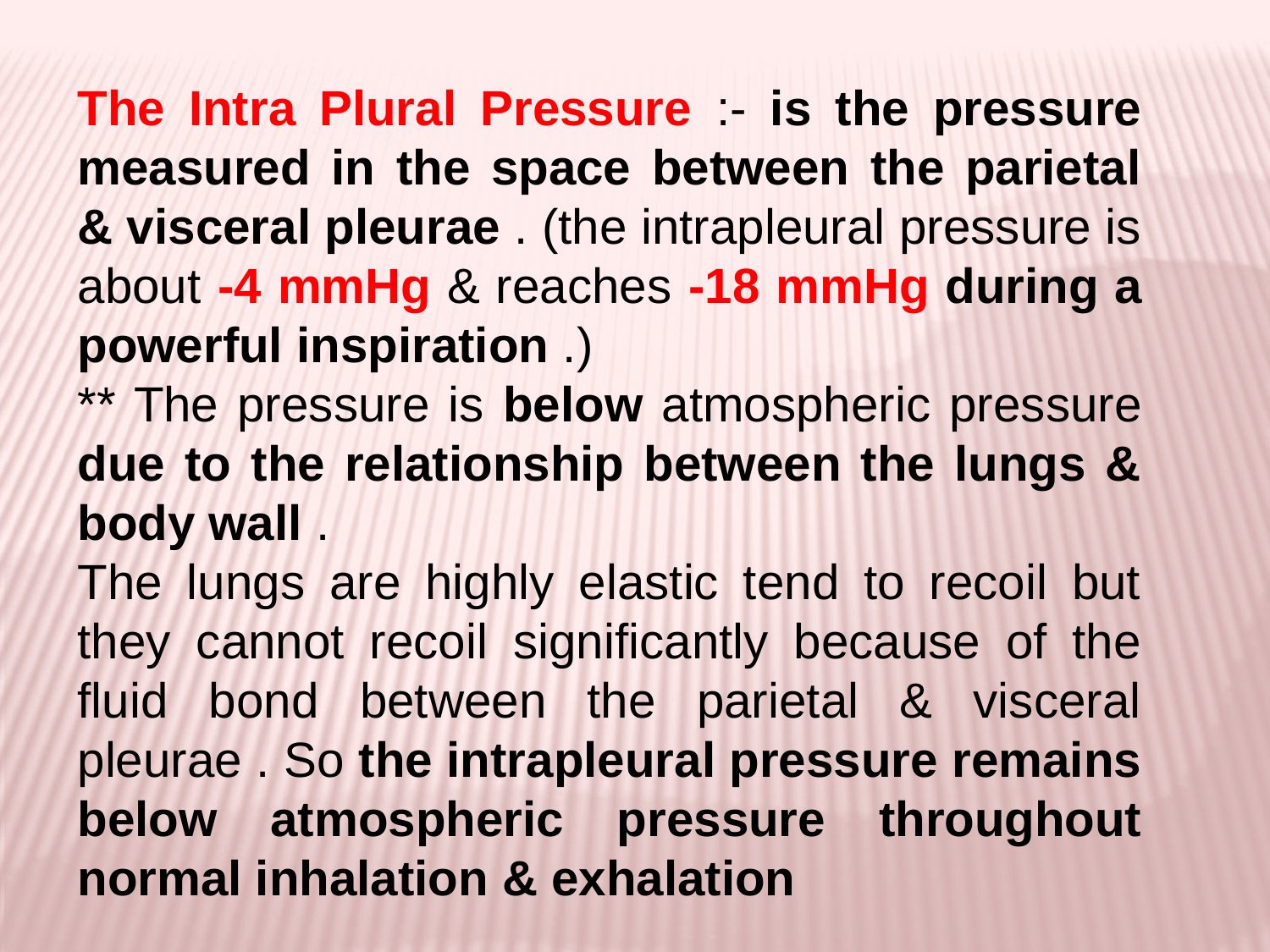

The Intra Plural Pressure :- is the pressure measured in the space between the parietal & visceral pleurae . (the intrapleural pressure is about -4 mmHg & reaches -18 mmHg during a powerful inspiration .)
** The pressure is below atmospheric pressure due to the relationship between the lungs & body wall .
The lungs are highly elastic tend to recoil but they cannot recoil significantly because of the fluid bond between the parietal & visceral pleurae . So the intrapleural pressure remains below atmospheric pressure throughout normal inhalation & exhalation